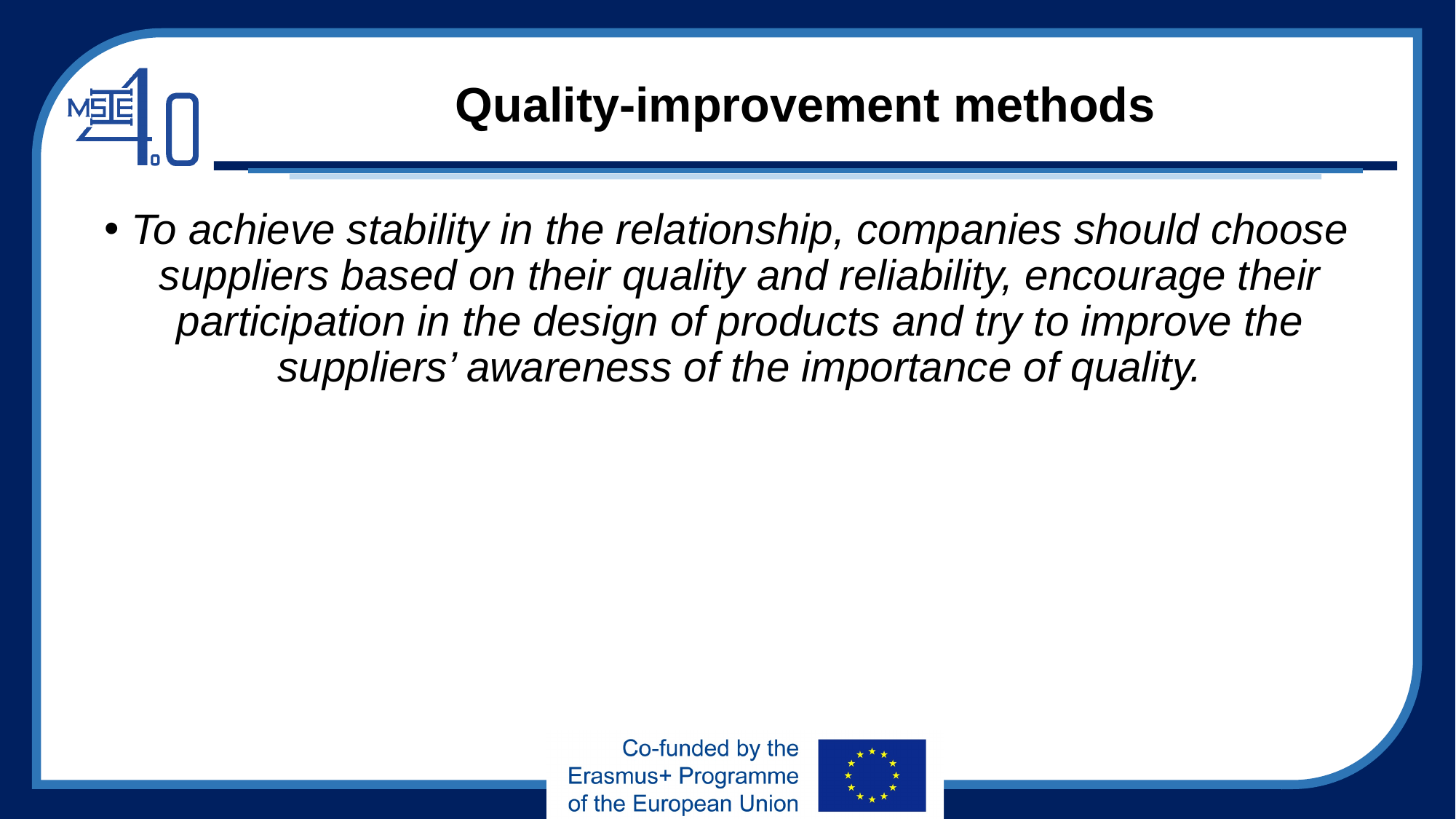

# Quality-improvement methods
To achieve stability in the relationship, companies should choose suppliers based on their quality and reliability, encourage their participation in the design of products and try to improve the suppliers’ awareness of the importance of quality.